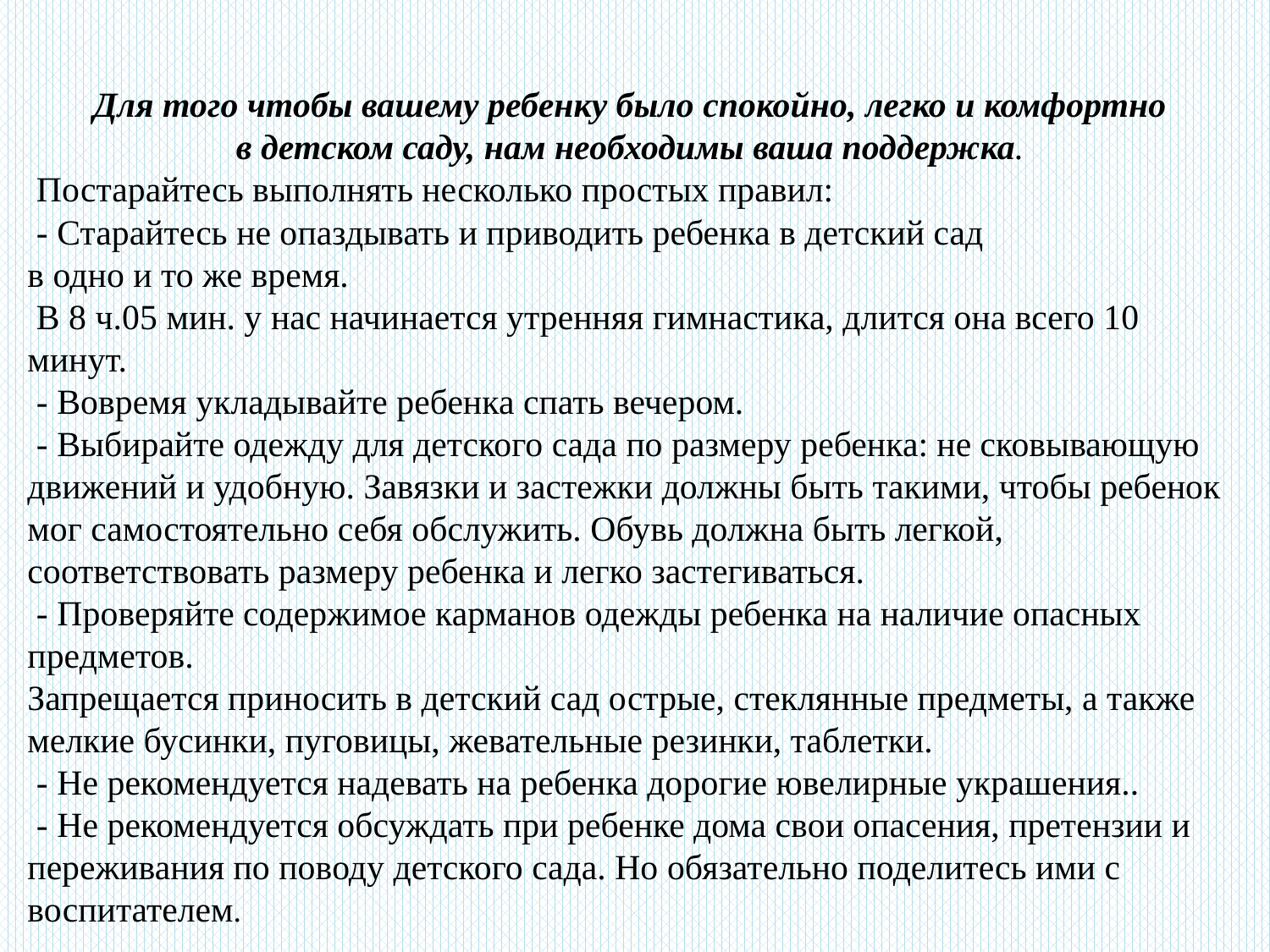

Для того чтобы вашему ребенку было спокойно, легко и комфортно
в детском саду, нам необходимы ваша поддержка.
 Постарайтесь выполнять несколько простых правил:
 - Старайтесь не опаздывать и приводить ребенка в детский сад
в одно и то же время.
 В 8 ч.05 мин. у нас начинается утренняя гимнастика, длится она всего 10 минут.
 - Вовремя укладывайте ребенка спать вечером.
 - Выбирайте одежду для детского сада по размеру ребенка: не сковывающую движений и удобную. Завязки и застежки должны быть такими, чтобы ребенок мог самостоятельно себя обслужить. Обувь должна быть легкой, соответствовать размеру ребенка и легко застегиваться.
 - Проверяйте содержимое карманов одежды ребенка на наличие опасных предметов.
Запрещается приносить в детский сад острые, стеклянные предметы, а также мелкие бусинки, пуговицы, жевательные резинки, таблетки.
 - Не рекомендуется надевать на ребенка дорогие ювелирные украшения..
 - Не рекомендуется обсуждать при ребенке дома свои опасения, претензии и
переживания по поводу детского сада. Но обязательно поделитесь ими с воспитателем.